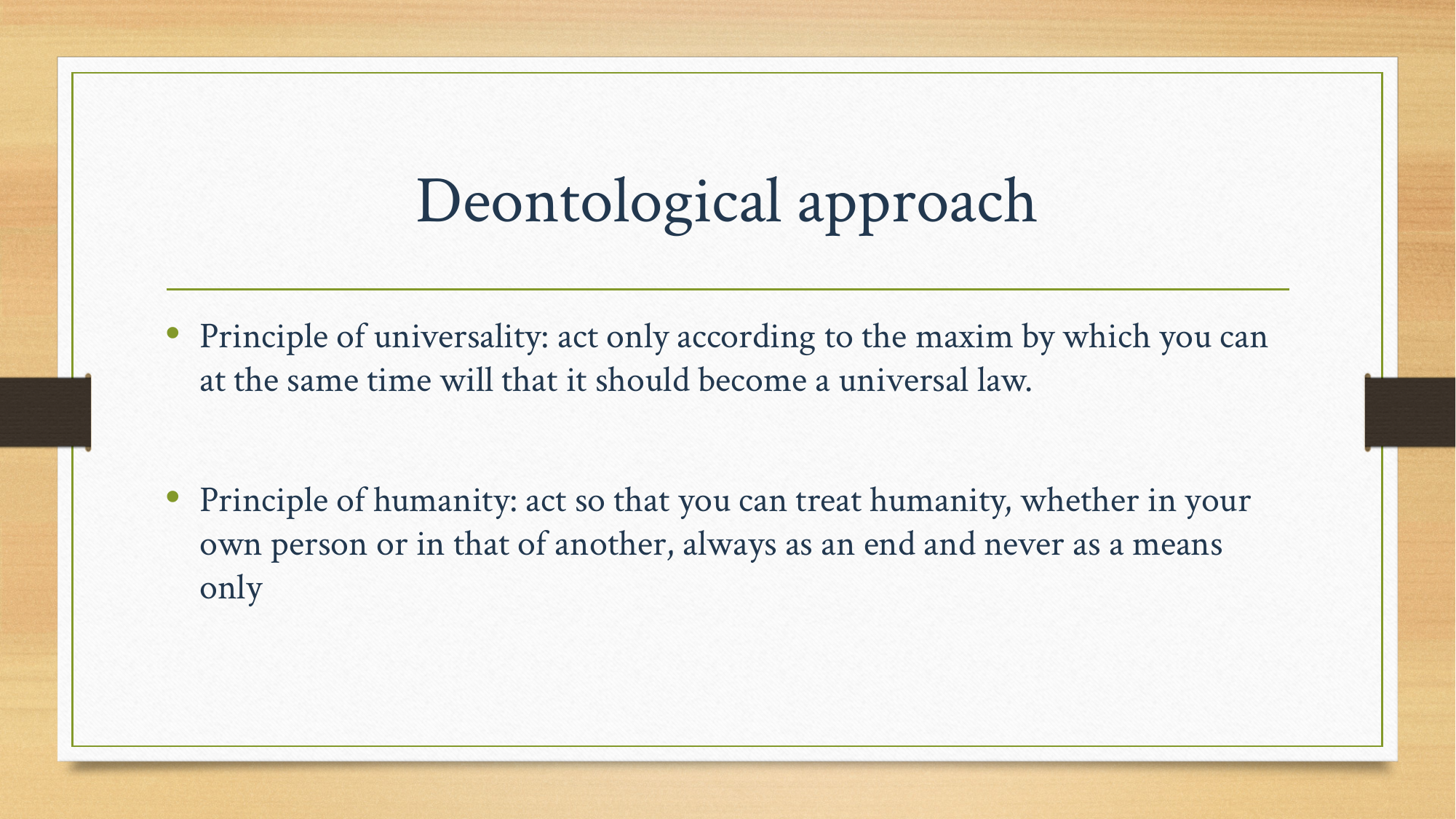

# Deontological approach
Principle of universality: act only according to the maxim by which you can at the same time will that it should become a universal law.

Principle of humanity: act so that you can treat humanity, whether in your own person or in that of another, always as an end and never as a means only